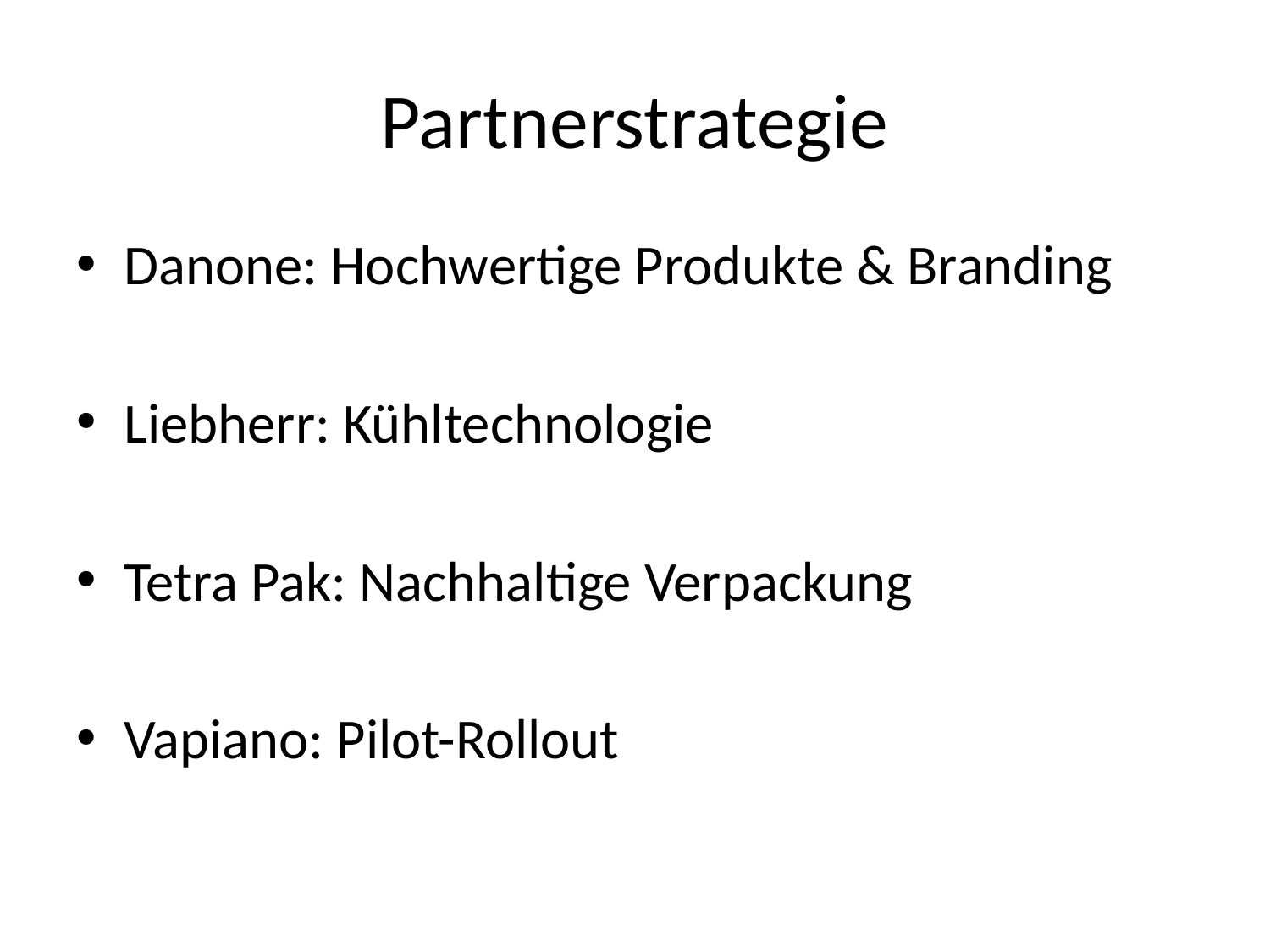

# Partnerstrategie
Danone: Hochwertige Produkte & Branding

Liebherr: Kühltechnologie

Tetra Pak: Nachhaltige Verpackung

Vapiano: Pilot-Rollout